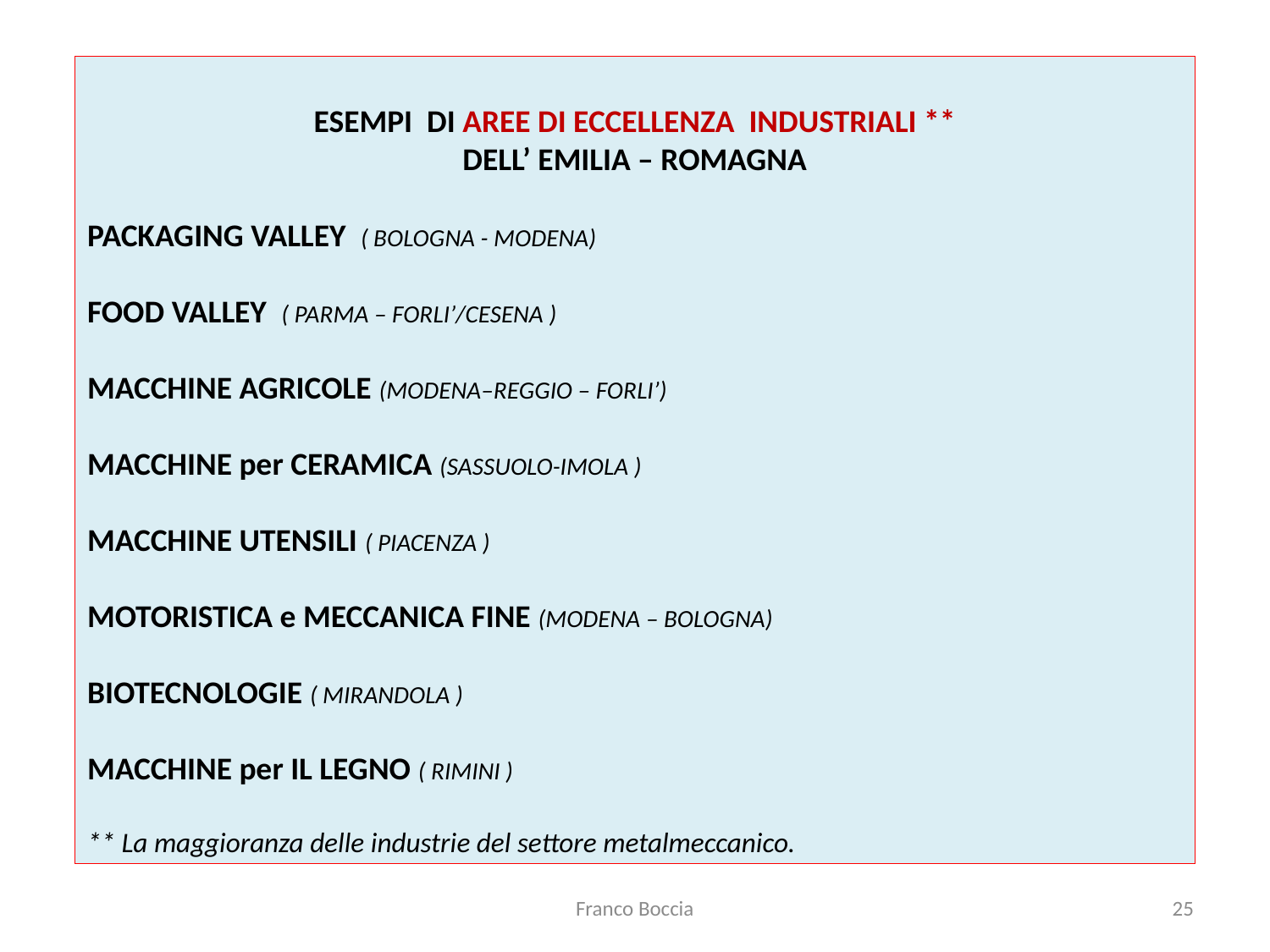

ESEMPI  DI AREE DI ECCELLENZA  INDUSTRIALI **
DELL’ EMILIA – ROMAGNA

PACKAGING VALLEY  ( BOLOGNA - MODENA)

FOOD VALLEY  ( PARMA – FORLI’/CESENA )

MACCHINE AGRICOLE (MODENA–REGGIO – FORLI’)

MACCHINE per CERAMICA (SASSUOLO-IMOLA )

MACCHINE UTENSILI ( PIACENZA )

MOTORISTICA e MECCANICA FINE (MODENA – BOLOGNA)

BIOTECNOLOGIE ( MIRANDOLA )

MACCHINE per IL LEGNO ( RIMINI )

** La maggioranza delle industrie del settore metalmeccanico.
Franco Boccia
25